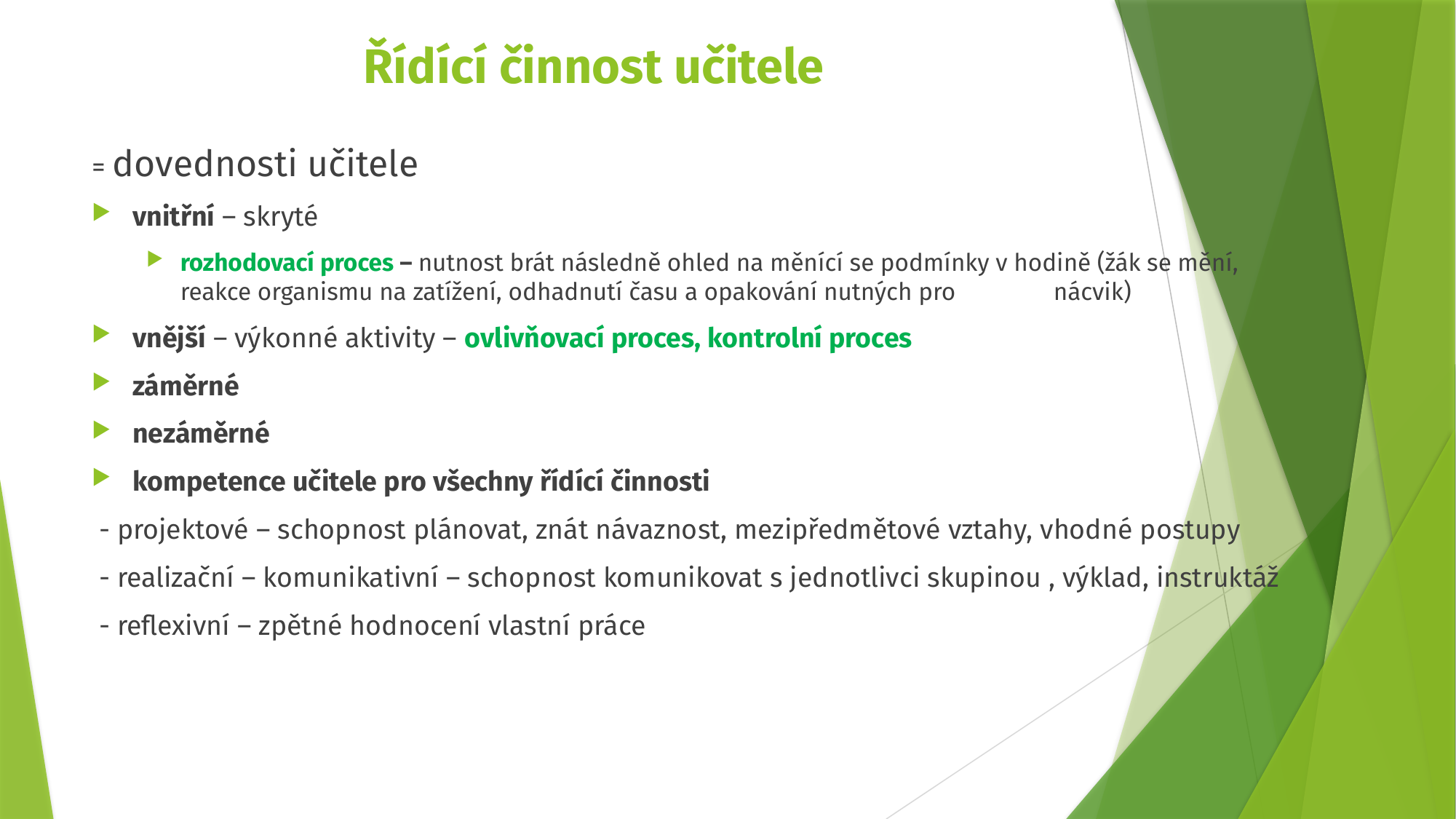

# Řídící činnost učitele
= dovednosti učitele
vnitřní – skryté
rozhodovací proces – nutnost brát následně ohled na měnící se podmínky v hodině (žák se mění, reakce organismu na zatížení, odhadnutí času a opakování nutných pro 	nácvik)
vnější – výkonné aktivity – ovlivňovací proces, kontrolní proces
záměrné
nezáměrné
kompetence učitele pro všechny řídící činnosti
 - projektové – schopnost plánovat, znát návaznost, mezipředmětové vztahy, vhodné postupy
 - realizační – komunikativní – schopnost komunikovat s jednotlivci skupinou , výklad, instruktáž
 - reflexivní – zpětné hodnocení vlastní práce